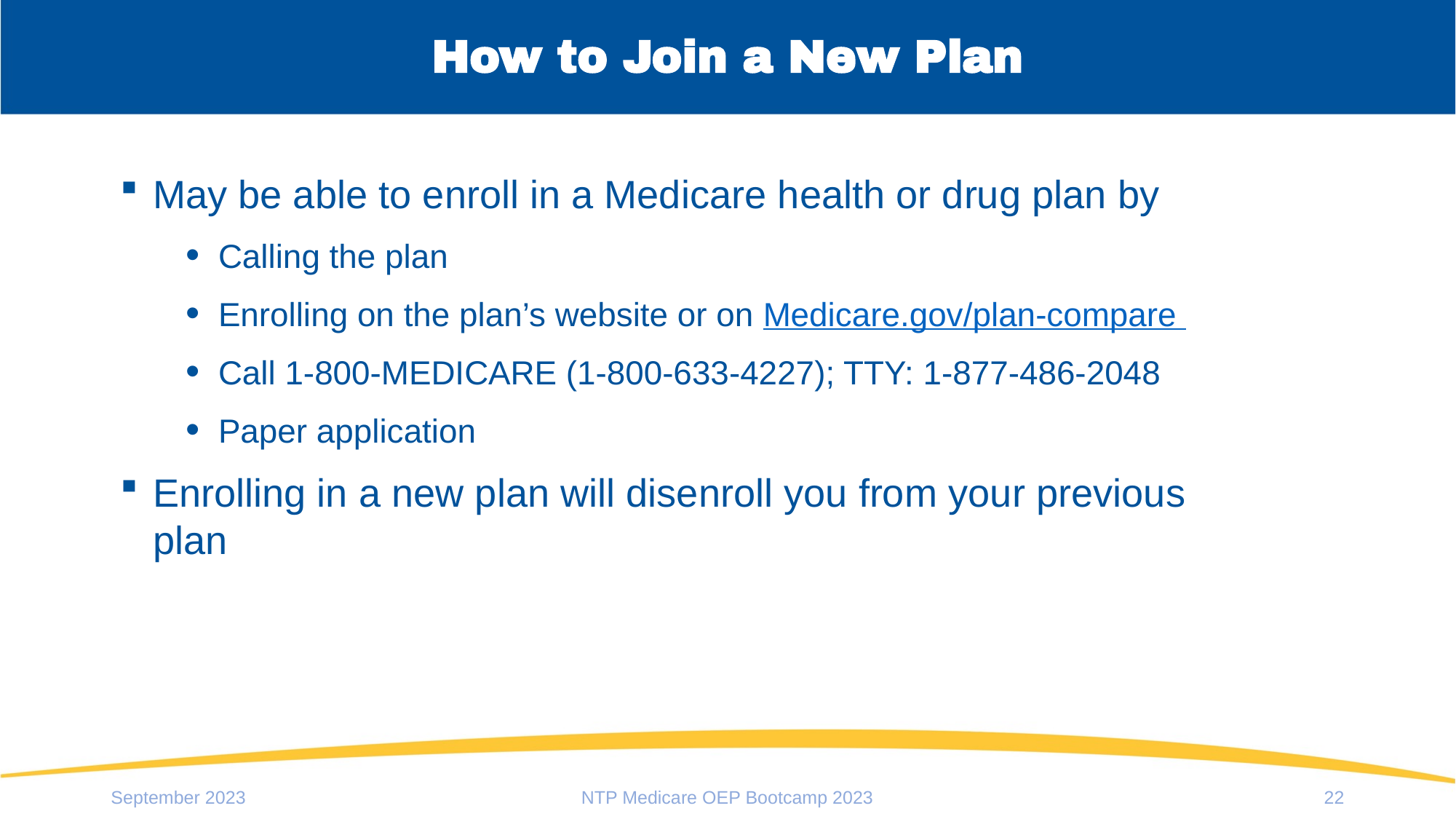

# How to Join a New Plan
May be able to enroll in a Medicare health or drug plan by
Calling the plan
Enrolling on the plan’s website or on Medicare.gov/plan-compare
Call 1-800-MEDICARE (1-800-633-4227); TTY: 1-877-486-2048
Paper application
Enrolling in a new plan will disenroll you from your previous plan

September 2023
NTP Medicare OEP Bootcamp 2023
22